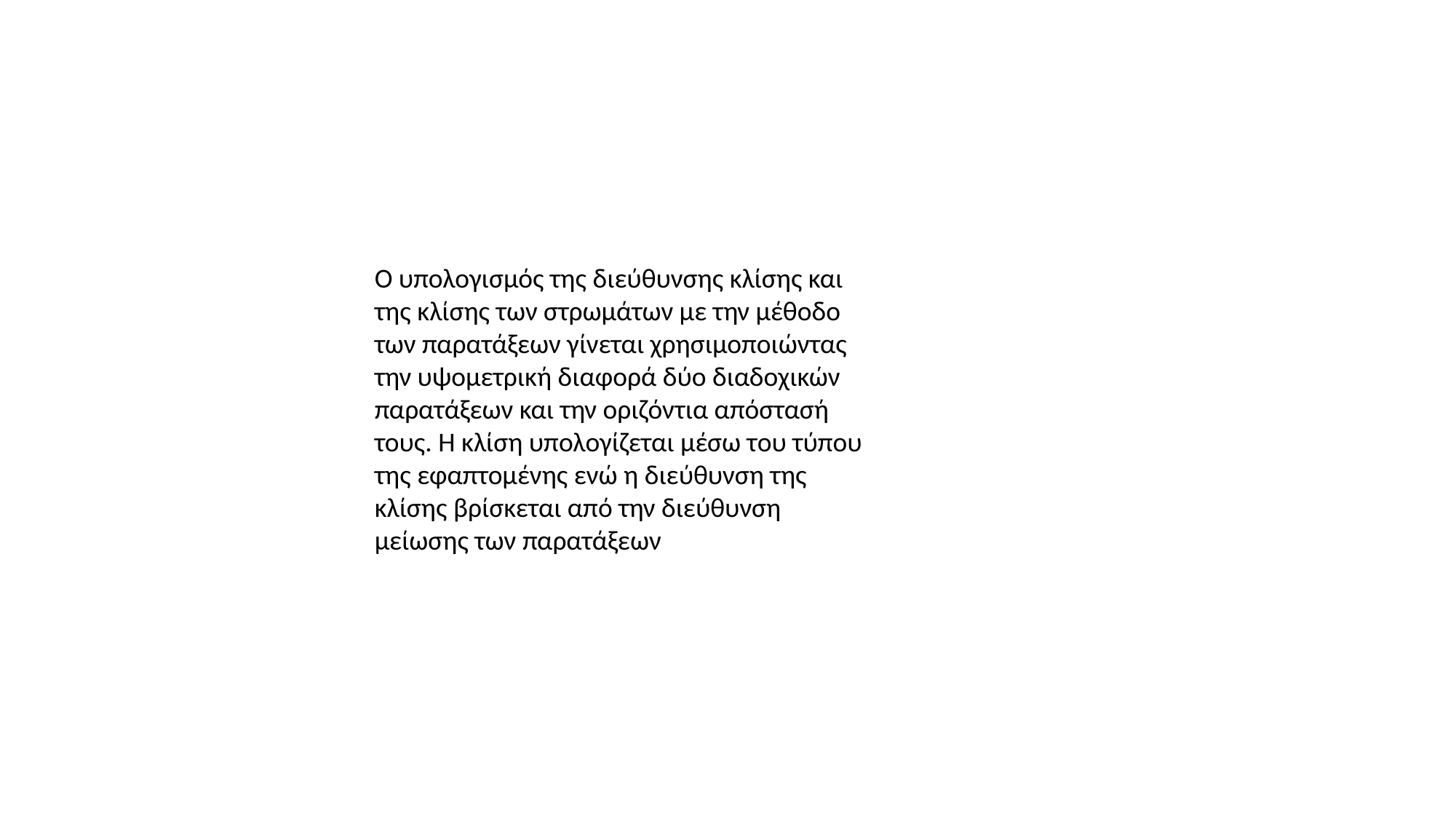

Ο υπολογισμός της διεύθυνσης κλίσης και
της κλίσης των στρωμάτων με την μέθοδο
των παρατάξεων γίνεται χρησιμοποιώντας
την υψομετρική διαφορά δύο διαδοχικών
παρατάξεων και την οριζόντια απόστασή
τους. Η κλίση υπολογίζεται μέσω του τύπου
της εφαπτομένης ενώ η διεύθυνση της
κλίσης βρίσκεται από την διεύθυνση
μείωσης των παρατάξεων